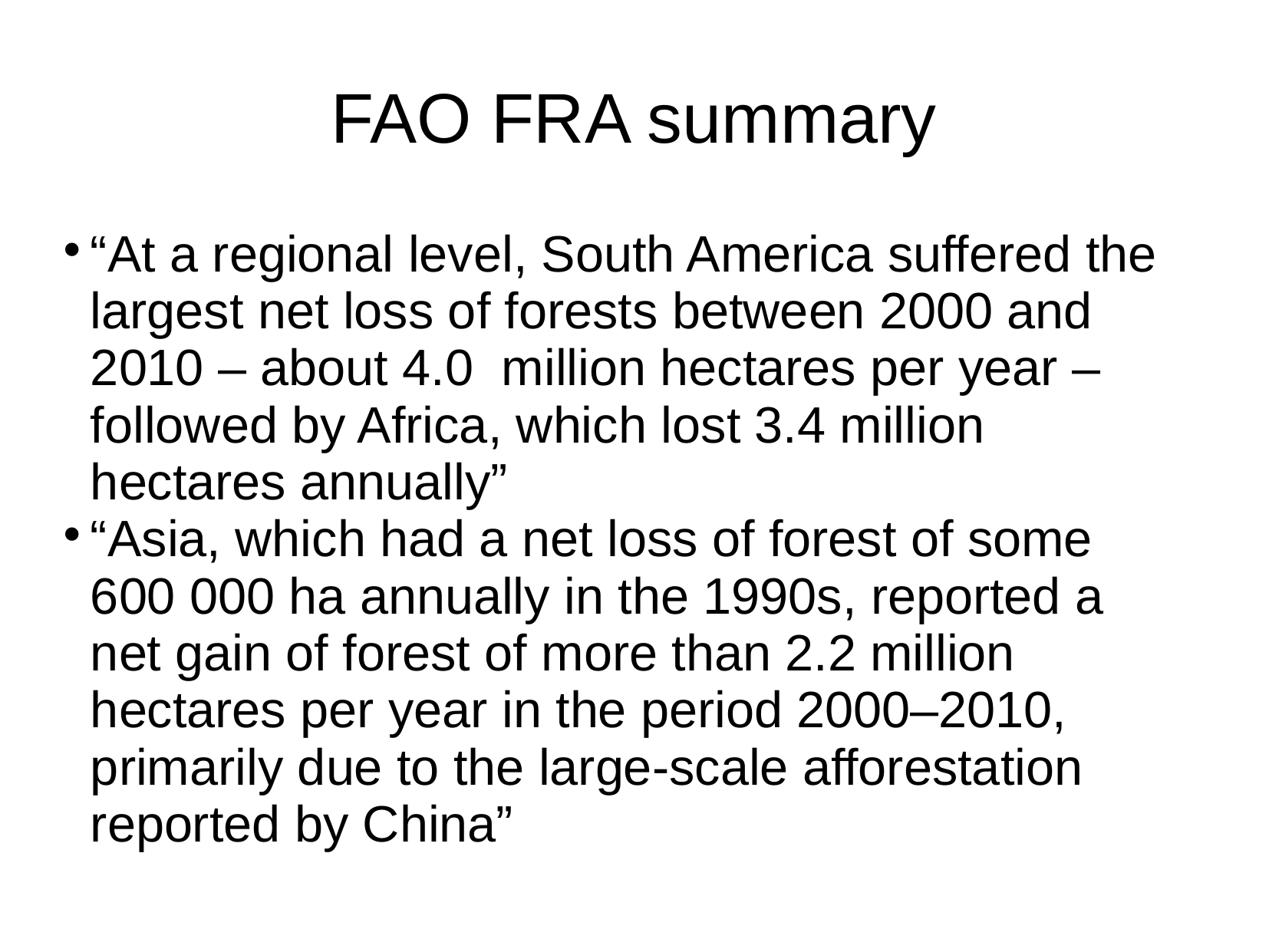

FAO FRA summary
“At a regional level, South America suffered the largest net loss of forests between 2000 and 2010 – about 4.0  million hectares per year – followed by Africa, which lost 3.4 million hectares annually”
“Asia, which had a net loss of forest of some 600 000 ha annually in the 1990s, reported a net gain of forest of more than 2.2 million hectares per year in the period 2000–2010, primarily due to the large-scale afforestation reported by China”